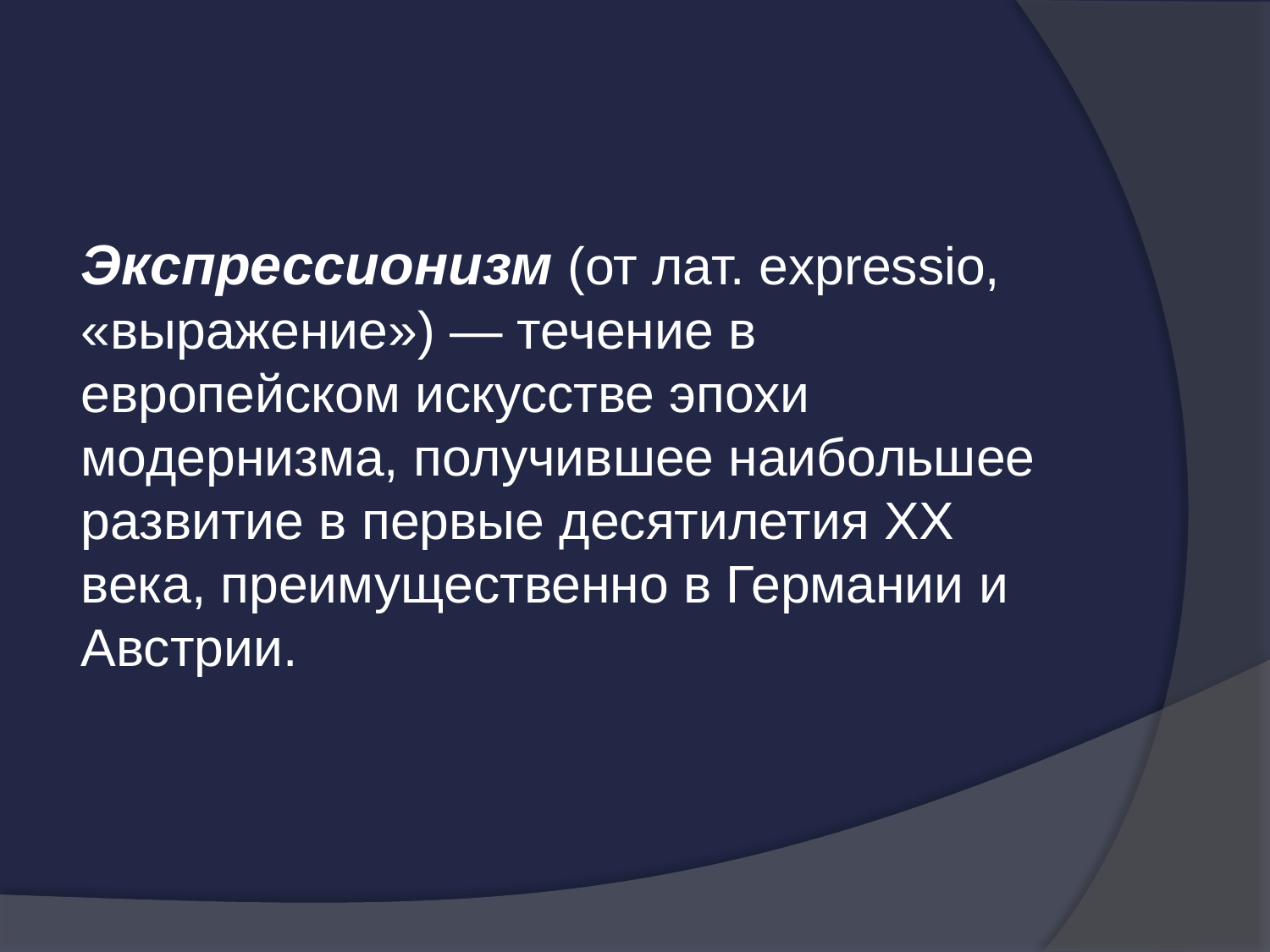

#
Экспрессионизм (от лат. expressio, «выражение») — течение в европейском искусстве эпохи модернизма, получившее наибольшее развитие в первые десятилетия XX века, преимущественно в Германии и Австрии.